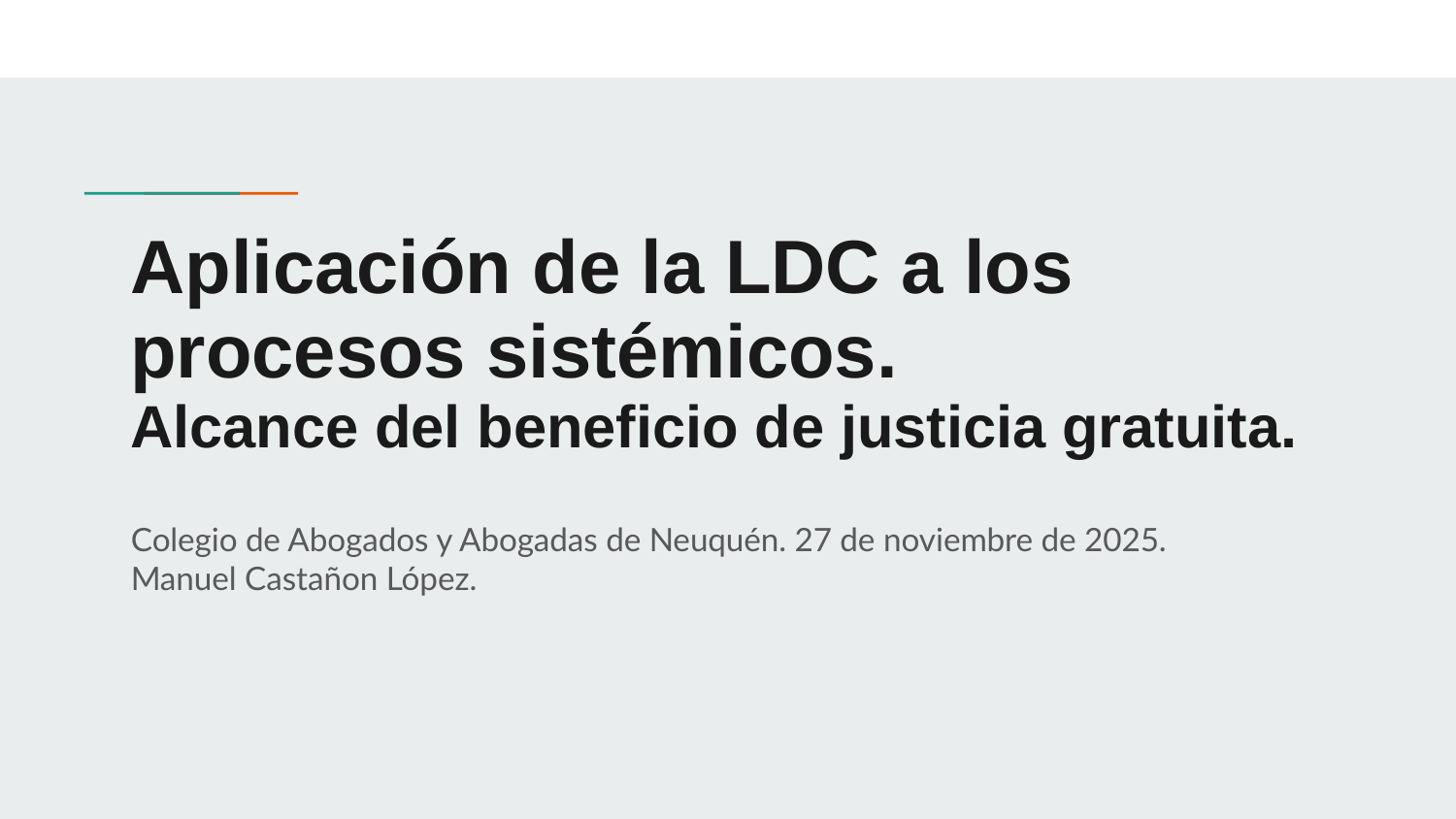

# Aplicación de la LDC a los procesos sistémicos. Alcance del beneficio de justicia gratuita.

Colegio de Abogados y Abogadas de Neuquén. 27 de noviembre de 2025.
Manuel Castañon López.